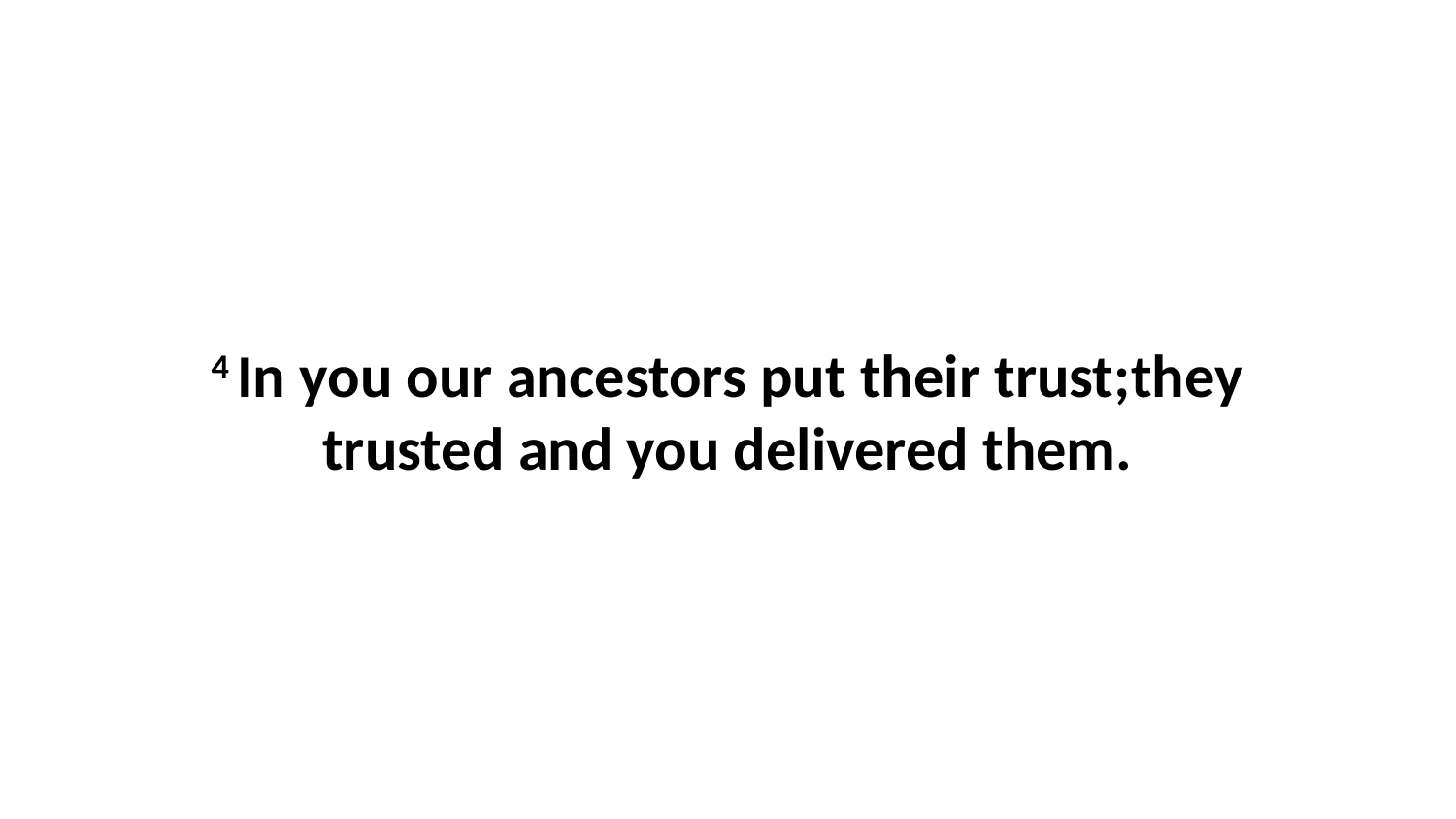

4 In you our ancestors put their trust;they trusted and you delivered them.